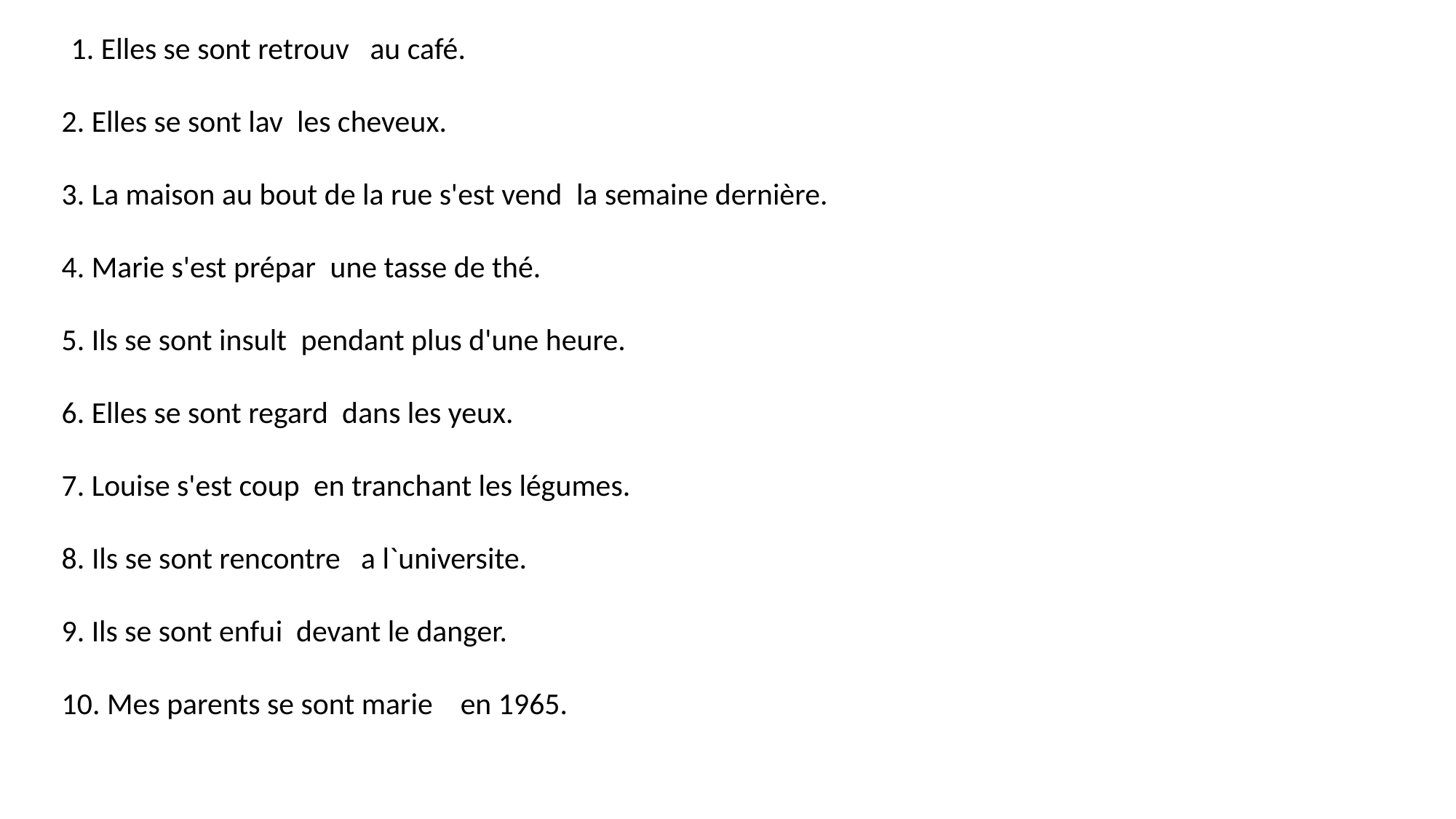

1. Elles se sont retrouv   au café.
2. Elles se sont lav  les cheveux.
3. La maison au bout de la rue s'est vend  la semaine dernière.
4. Marie s'est prépar  une tasse de thé.
5. Ils se sont insult  pendant plus d'une heure.
6. Elles se sont regard  dans les yeux.
7. Louise s'est coup  en tranchant les légumes.
8. Ils se sont rencontre   a l`universite.
9. Ils se sont enfui  devant le danger.
10. Mes parents se sont marie    en 1965.